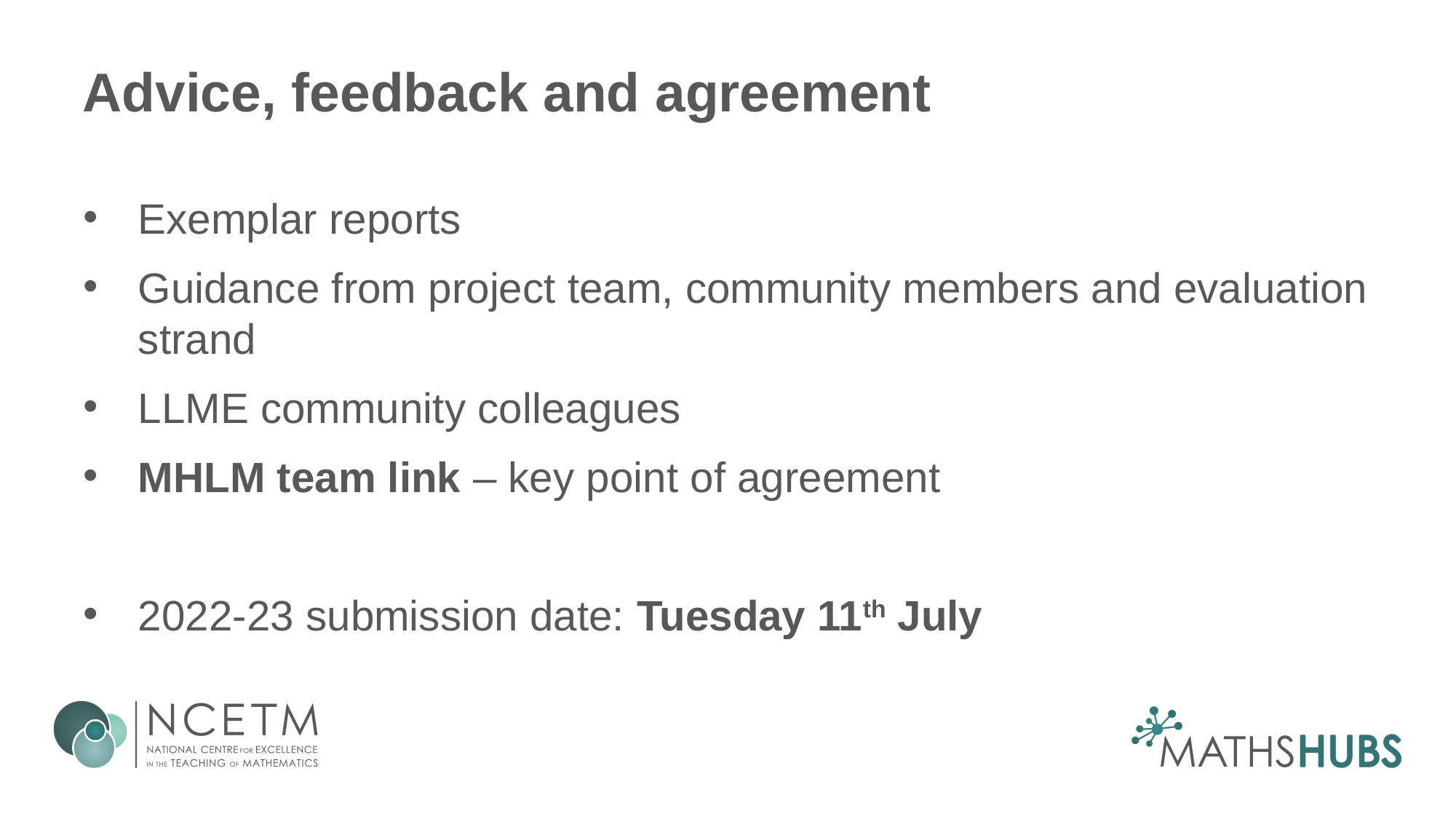

# Advice, feedback and agreement
Exemplar reports
Guidance from project team, community members and evaluation strand
LLME community colleagues
MHLM team link – key point of agreement

2022-23 submission date: Tuesday 11th July